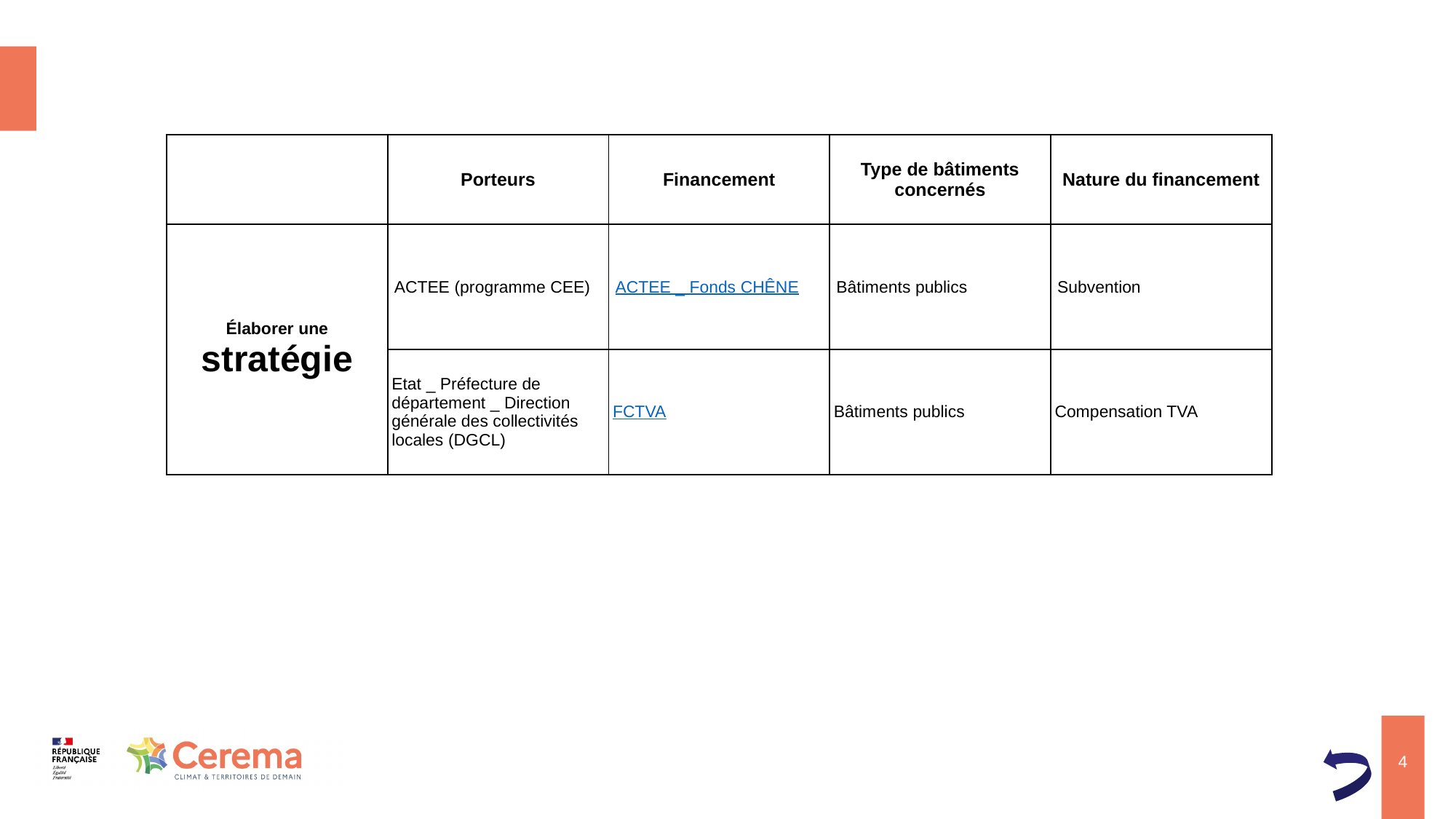

|  | Porteurs | Financement | Type de bâtiments concernés | Nature du financement |
| --- | --- | --- | --- | --- |
| Élaborer une stratégie | ACTEE (programme CEE) | ACTEE \_ Fonds CHÊNE | Bâtiments publics | Subvention |
|  | Etat \_ Préfecture de département \_ Direction générale des collectivités locales (DGCL) | FCTVA | Bâtiments publics | Compensation TVA |
4